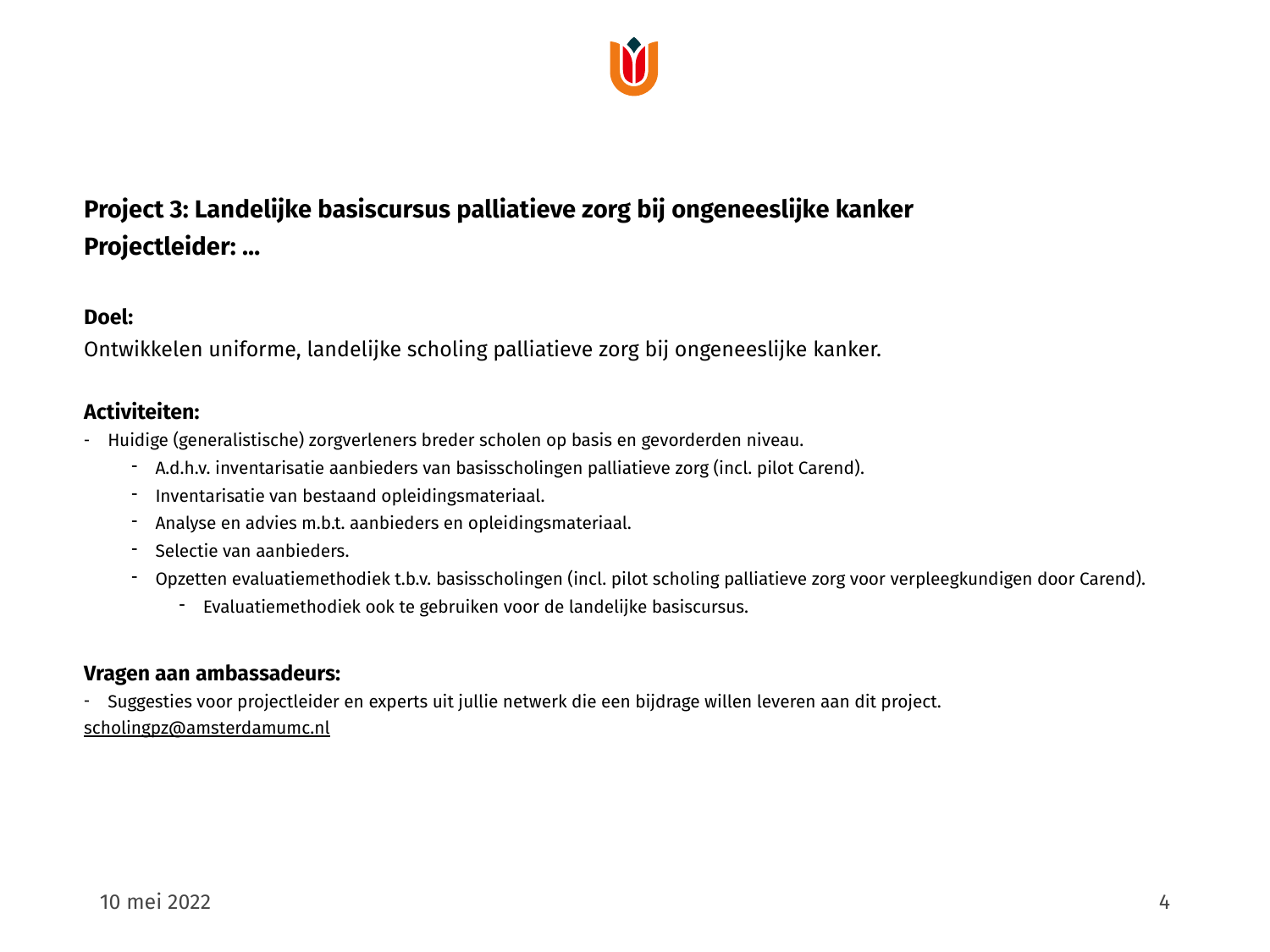

Project 3: Landelijke basiscursus palliatieve zorg bij ongeneeslijke kanker
Projectleider: …

Doel:
Ontwikkelen uniforme, landelijke scholing palliatieve zorg bij ongeneeslijke kanker.

Activiteiten:
Huidige (generalistische) zorgverleners breder scholen op basis en gevorderden niveau.
A.d.h.v. inventarisatie aanbieders van basisscholingen palliatieve zorg (incl. pilot Carend).
Inventarisatie van bestaand opleidingsmateriaal.
Analyse en advies m.b.t. aanbieders en opleidingsmateriaal.
Selectie van aanbieders.
Opzetten evaluatiemethodiek t.b.v. basisscholingen (incl. pilot scholing palliatieve zorg voor verpleegkundigen door Carend).
Evaluatiemethodiek ook te gebruiken voor de landelijke basiscursus.

Vragen aan ambassadeurs:
Suggesties voor projectleider en experts uit jullie netwerk die een bijdrage willen leveren aan dit project.
scholingpz@amsterdamumc.nl

10 mei 2022

4